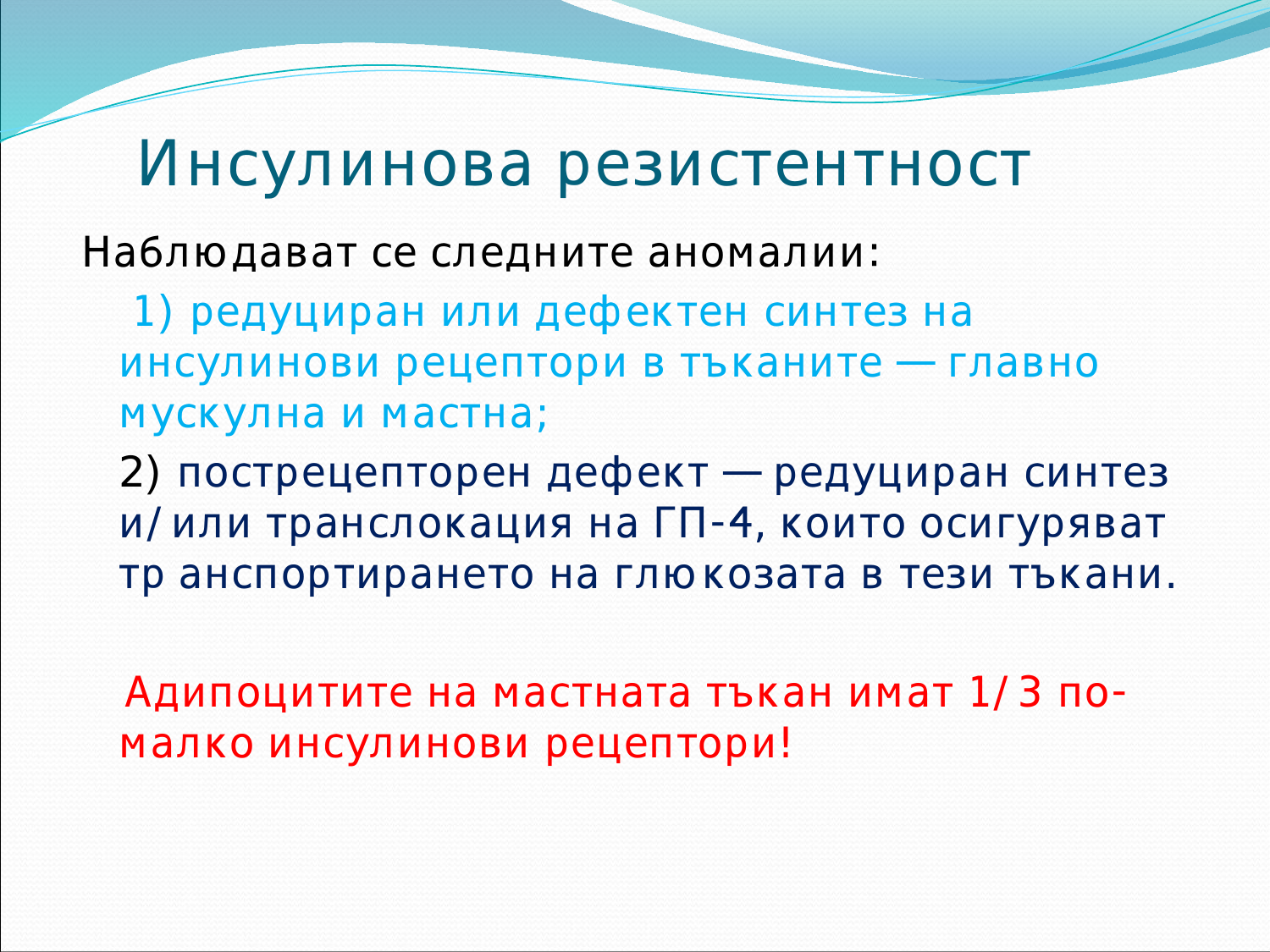

# Инсулинова резистентност
Наблюдават се следните аномалии:
    1) редуциран или дефектен синтез на инсулинови рецептори в тъканите — главно мускулна и мастна;
   2) пострецепторен дефект — редуциран синтез и/или транслокация на ГП-4, които осигуряват тр анспортирането на глюкозата в тези тъкани.

    Адипоцитите на мастната тъкан имат 1/3 по-малко инсулинови рецептори!